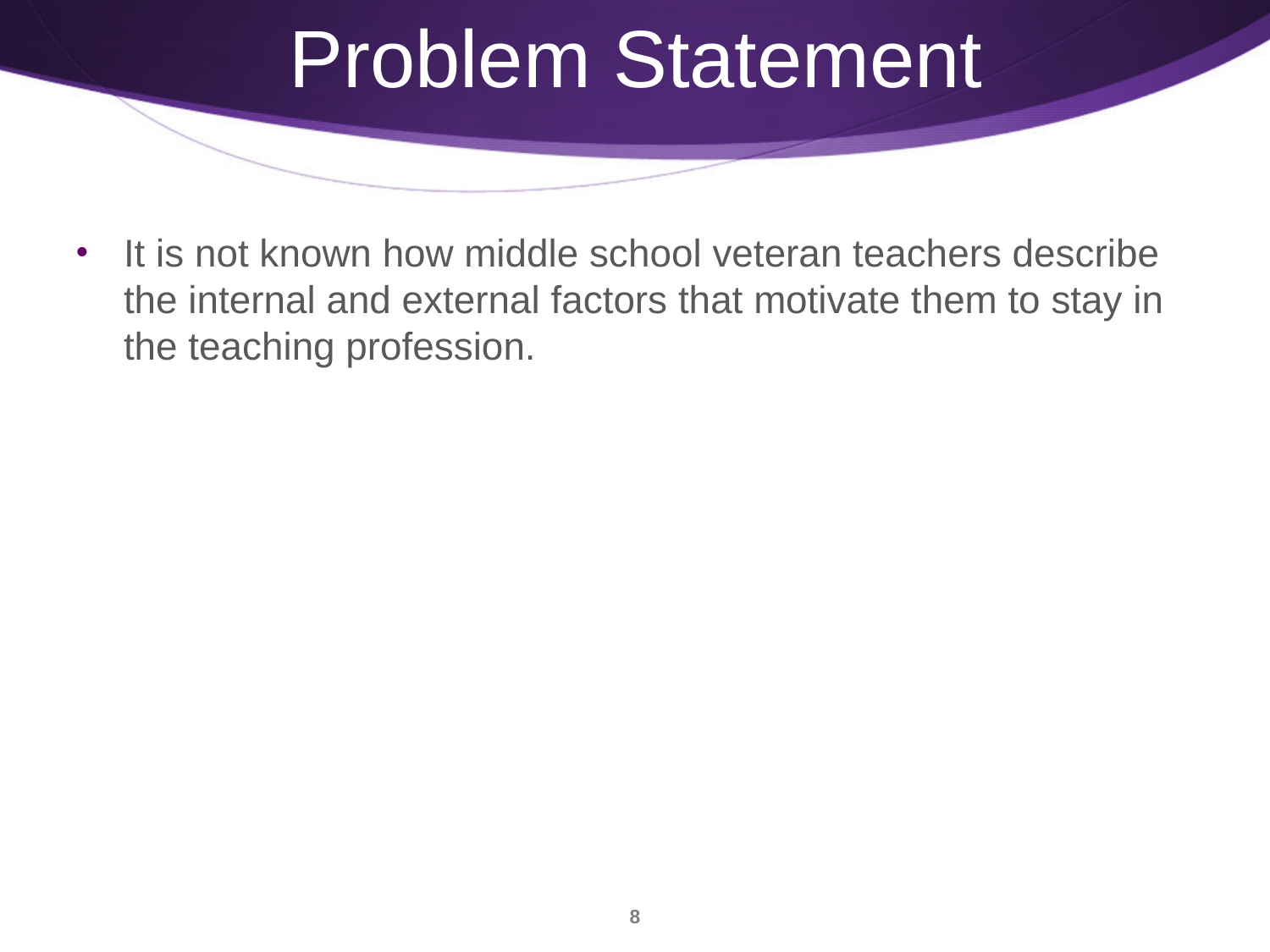

# Problem Statement
It is not known how middle school veteran teachers describe the internal and external factors that motivate them to stay in the teaching profession.
8